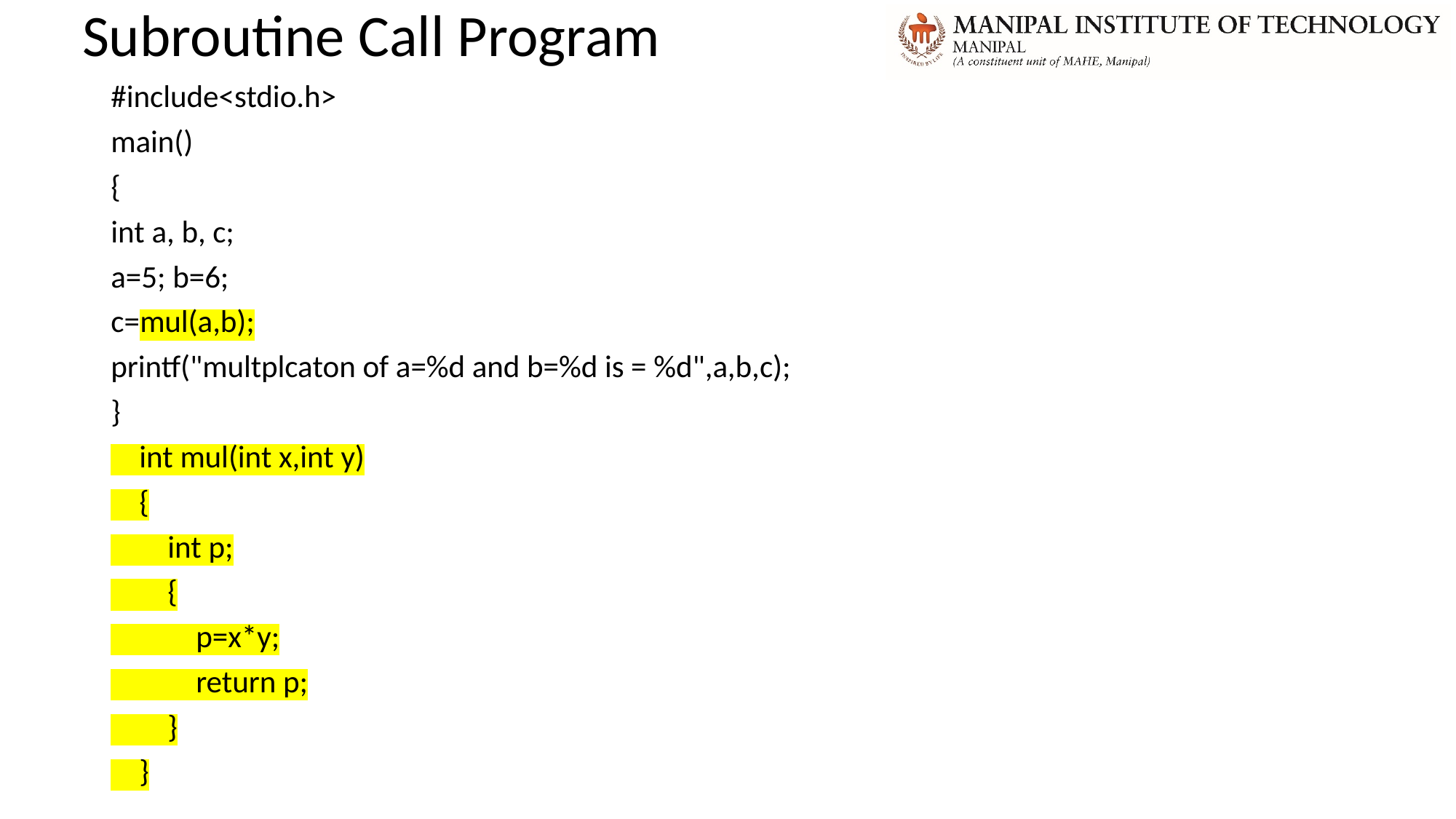

# Subroutine Call Program
#include<stdio.h>
main()
{
int a, b, c;
a=5; b=6;
c=mul(a,b);
printf("multplcaton of a=%d and b=%d is = %d",a,b,c);
}
    int mul(int x,int y)
    {
        int p;
        {
            p=x*y;
            return p;
        }
    }

24